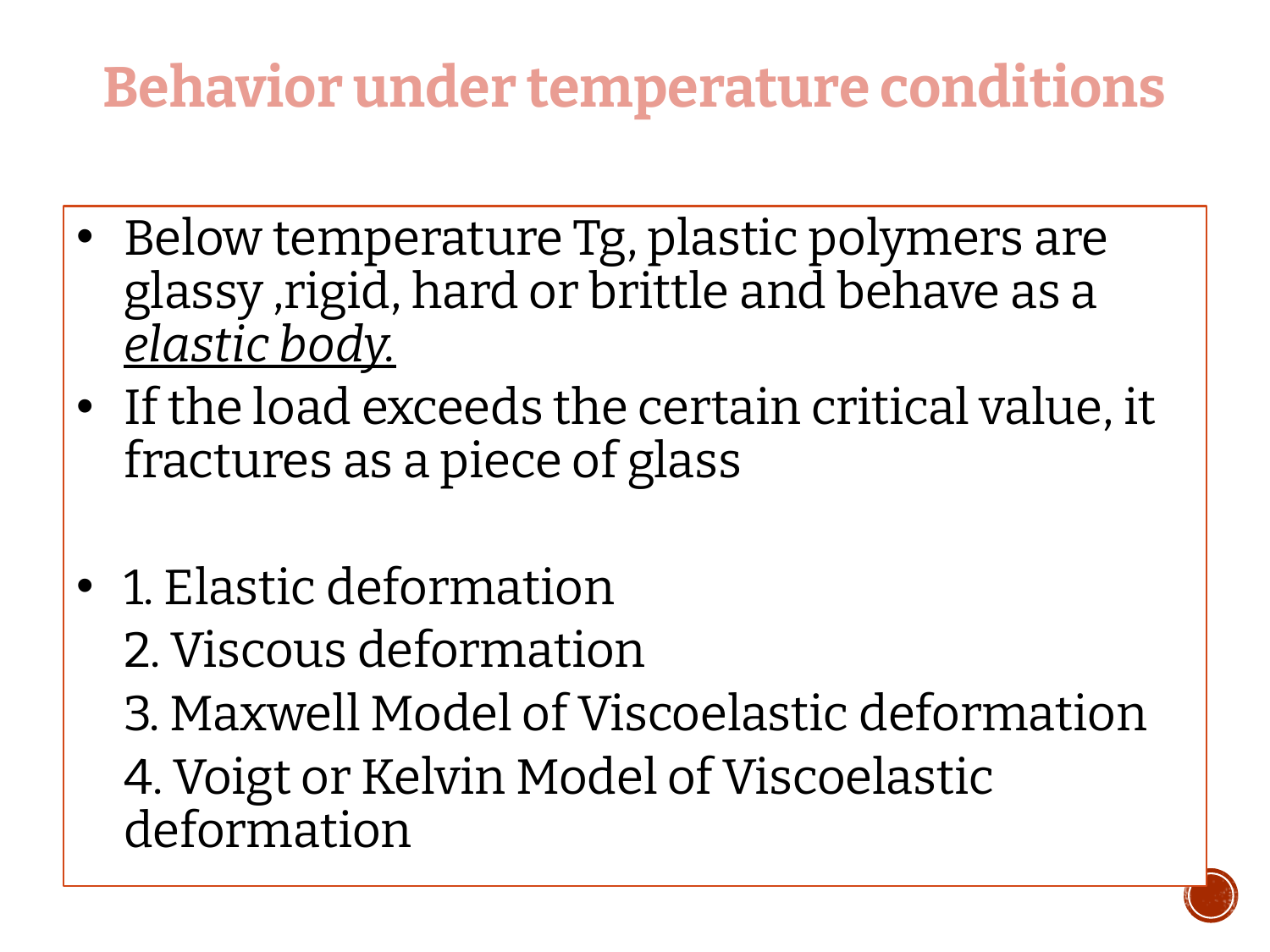

# Behavior under temperature conditions
Below temperature Tg, plastic polymers are glassy ,rigid, hard or brittle and behave as a elastic body.
If the load exceeds the certain critical value, it fractures as a piece of glass

1. Elastic deformation
	2. Viscous deformation
	3. Maxwell Model of Viscoelastic deformation
	4. Voigt or Kelvin Model of Viscoelastic deformation